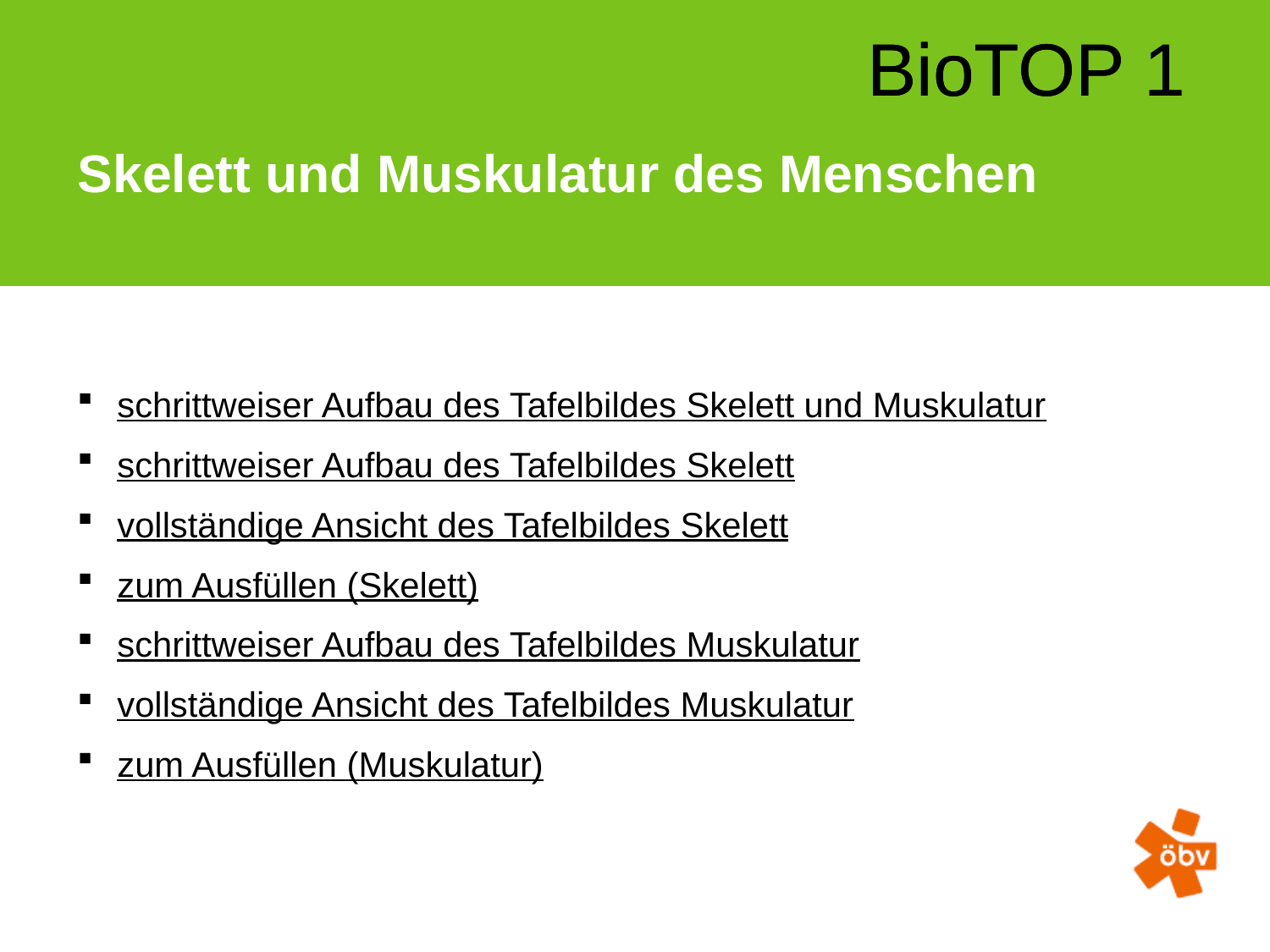

BioTOP 1
# Skelett und Muskulatur des Menschen
 schrittweiser Aufbau des Tafelbildes Skelett und Muskulatur
 schrittweiser Aufbau des Tafelbildes Skelett
 vollständige Ansicht des Tafelbildes Skelett
 zum Ausfüllen (Skelett)
 schrittweiser Aufbau des Tafelbildes Muskulatur
 vollständige Ansicht des Tafelbildes Muskulatur
 zum Ausfüllen (Muskulatur)